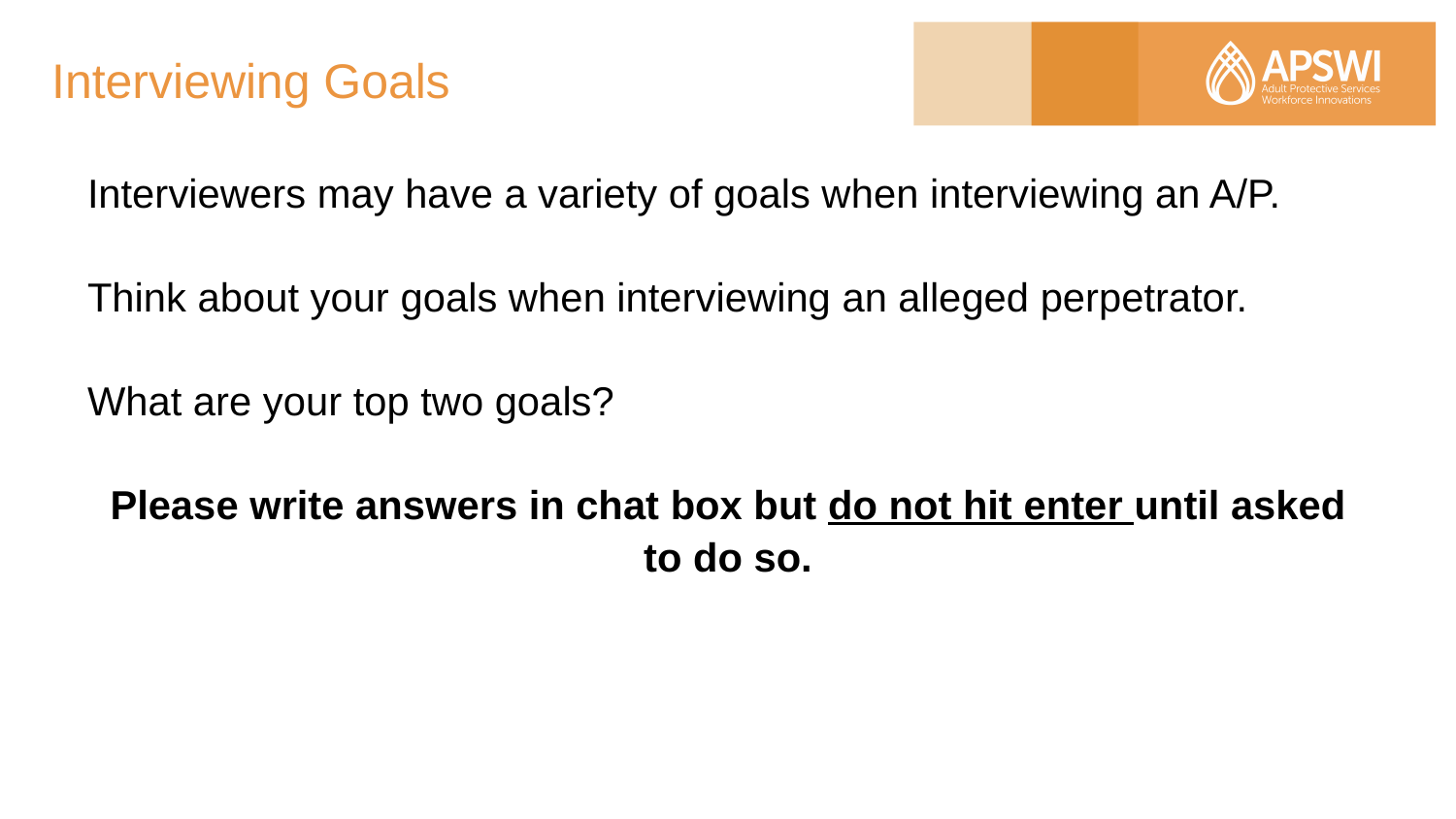

# Interviewing Goals
Interviewers may have a variety of goals when interviewing an A/P.

Think about your goals when interviewing an alleged perpetrator.

What are your top two goals?

Please write answers in chat box but do not hit enter until asked to do so.